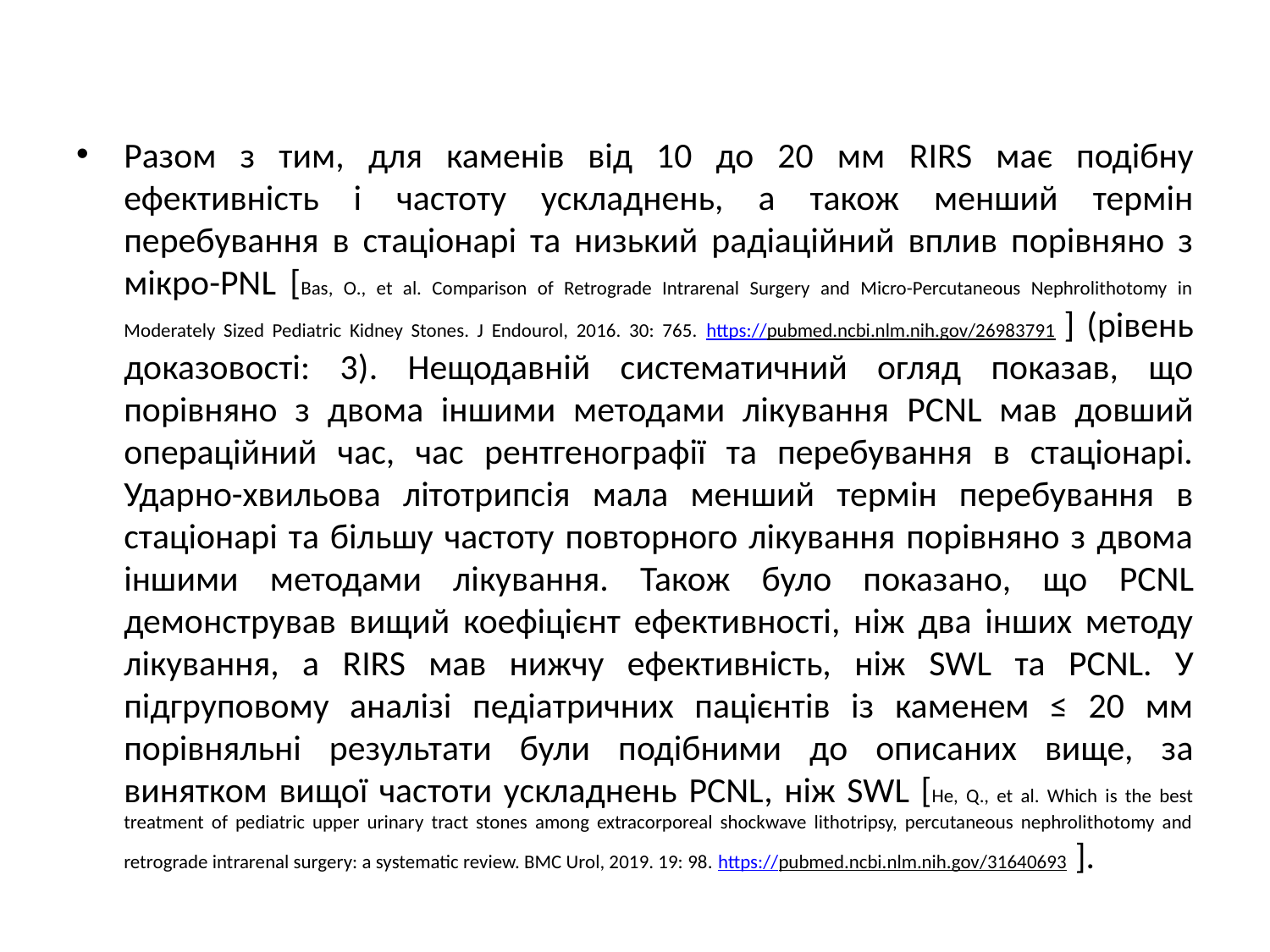

#
Разом з тим, для каменів від 10 до 20 мм RIRS має подібну ефективність і частоту ускладнень, а також менший термін перебування в стаціонарі та низький радіаційний вплив порівняно з мікро-PNL [Bas, O., et al. Comparison of Retrograde Intrarenal Surgery and Micro-Percutaneous Nephrolithotomy in Moderately Sized Pediatric Kidney Stones. J Endourol, 2016. 30: 765. https://pubmed.ncbi.nlm.nih.gov/26983791 ] (рівень доказовості: 3). Нещодавній систематичний огляд показав, що порівняно з двома іншими методами лікування PCNL мав довший операційний час, час рентгенографії та перебування в стаціонарі. Ударно-хвильова літотрипсія мала менший термін перебування в стаціонарі та більшу частоту повторного лікування порівняно з двома іншими методами лікування. Також було показано, що PCNL демонстрував вищий коефіцієнт ефективності, ніж два інших методу лікування, а RIRS мав нижчу ефективність, ніж SWL та PCNL. У підгруповому аналізі педіатричних пацієнтів із каменем ≤ 20 мм порівняльні результати були подібними до описаних вище, за винятком вищої частоти ускладнень PCNL, ніж SWL [He, Q., et al. Which is the best treatment of pediatric upper urinary tract stones among extracorporeal shockwave lithotripsy, percutaneous nephrolithotomy and retrograde intrarenal surgery: a systematic review. BMC Urol, 2019. 19: 98. https://pubmed.ncbi.nlm.nih.gov/31640693 ].